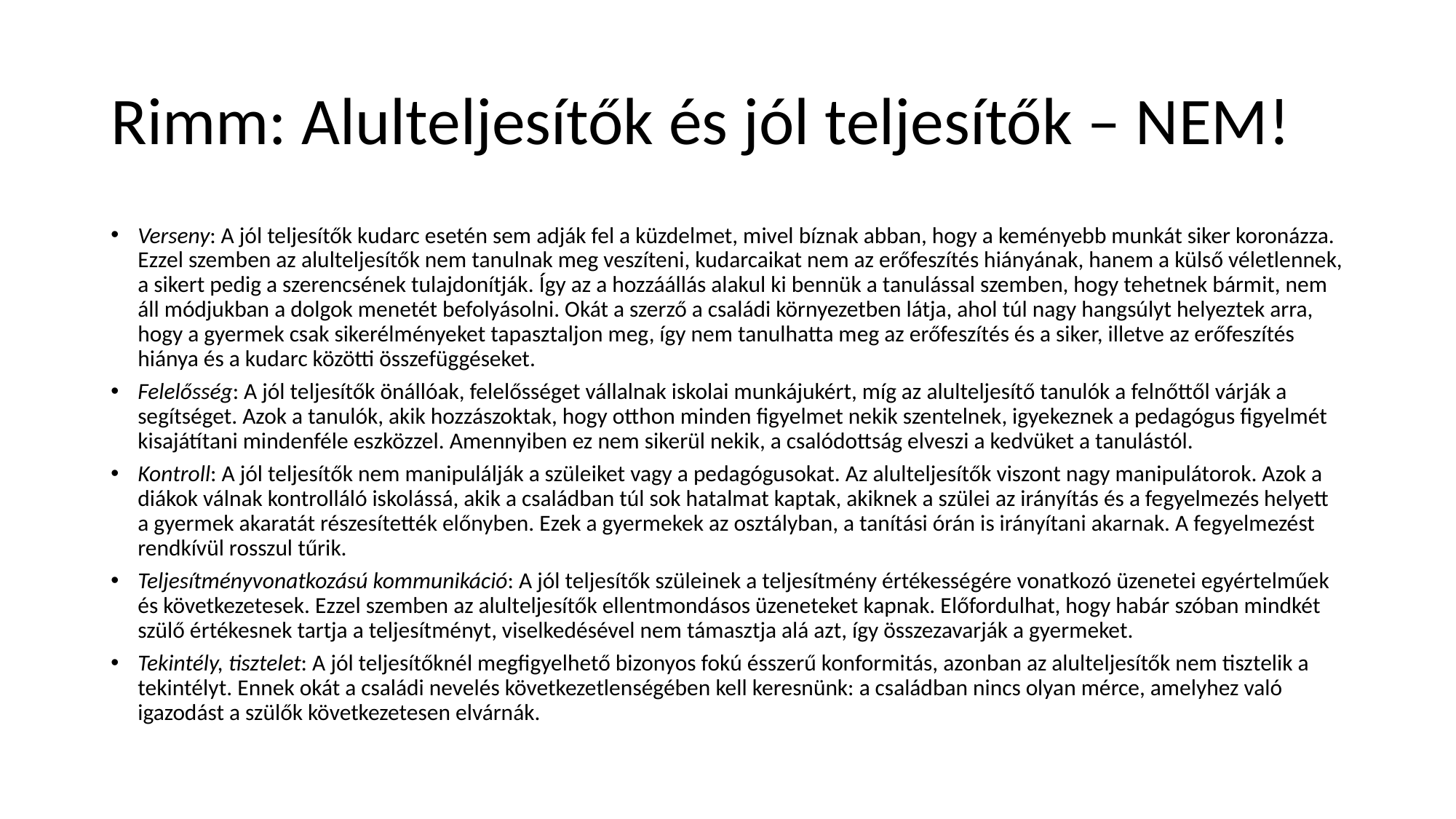

# Rimm: Alulteljesítők és jól teljesítők – NEM!
Verseny: A jól teljesítők kudarc esetén sem adják fel a küzdelmet, mivel bíznak abban, hogy a keményebb munkát siker koronázza. Ezzel szemben az alulteljesítők nem tanulnak meg veszíteni, kudarcaikat nem az erőfeszítés hiányának, hanem a külső véletlennek, a sikert pedig a szerencsének tulajdonítják. Így az a hozzáállás alakul ki bennük a tanulással szemben, hogy tehetnek bármit, nem áll módjukban a dolgok menetét befolyásolni. Okát a szerző a családi környezetben látja, ahol túl nagy hangsúlyt helyeztek arra, hogy a gyermek csak sikerélményeket tapasztaljon meg, így nem tanulhatta meg az erőfeszítés és a siker, illetve az erőfeszítés hiánya és a kudarc közötti összefüggéseket.
Felelősség: A jól teljesítők önállóak, felelősséget vállalnak iskolai munkájukért, míg az alulteljesítő tanulók a felnőttől várják a segítséget. Azok a tanulók, akik hozzászoktak, hogy otthon minden figyelmet nekik szentelnek, igyekeznek a pedagógus figyelmét kisajátítani mindenféle eszközzel. Amennyiben ez nem sikerül nekik, a csalódottság elveszi a kedvüket a tanulástól.
Kontroll: A jól teljesítők nem manipulálják a szüleiket vagy a pedagógusokat. Az alulteljesítők viszont nagy manipulátorok. Azok a diákok válnak kontrolláló iskolássá, akik a családban túl sok hatalmat kaptak, akiknek a szülei az irányítás és a fegyelmezés helyett a gyermek akaratát részesítették előnyben. Ezek a gyermekek az osztályban, a tanítási órán is irányítani akarnak. A fegyelmezést rendkívül rosszul tűrik.
Teljesítményvonatkozású kommunikáció: A jól teljesítők szüleinek a teljesítmény értékességére vonatkozó üzenetei egyértelműek és következetesek. Ezzel szemben az alulteljesítők ellentmondásos üzeneteket kapnak. Előfordulhat, hogy habár szóban mindkét szülő értékesnek tartja a teljesítményt, viselkedésével nem támasztja alá azt, így összezavarják a gyermeket.
Tekintély, tisztelet: A jól teljesítőknél megfigyelhető bizonyos fokú ésszerű konformitás, azonban az alulteljesítők nem tisztelik a tekintélyt. Ennek okát a családi nevelés következetlenségében kell keresnünk: a családban nincs olyan mérce, amelyhez való igazodást a szülők következetesen elvárnák.